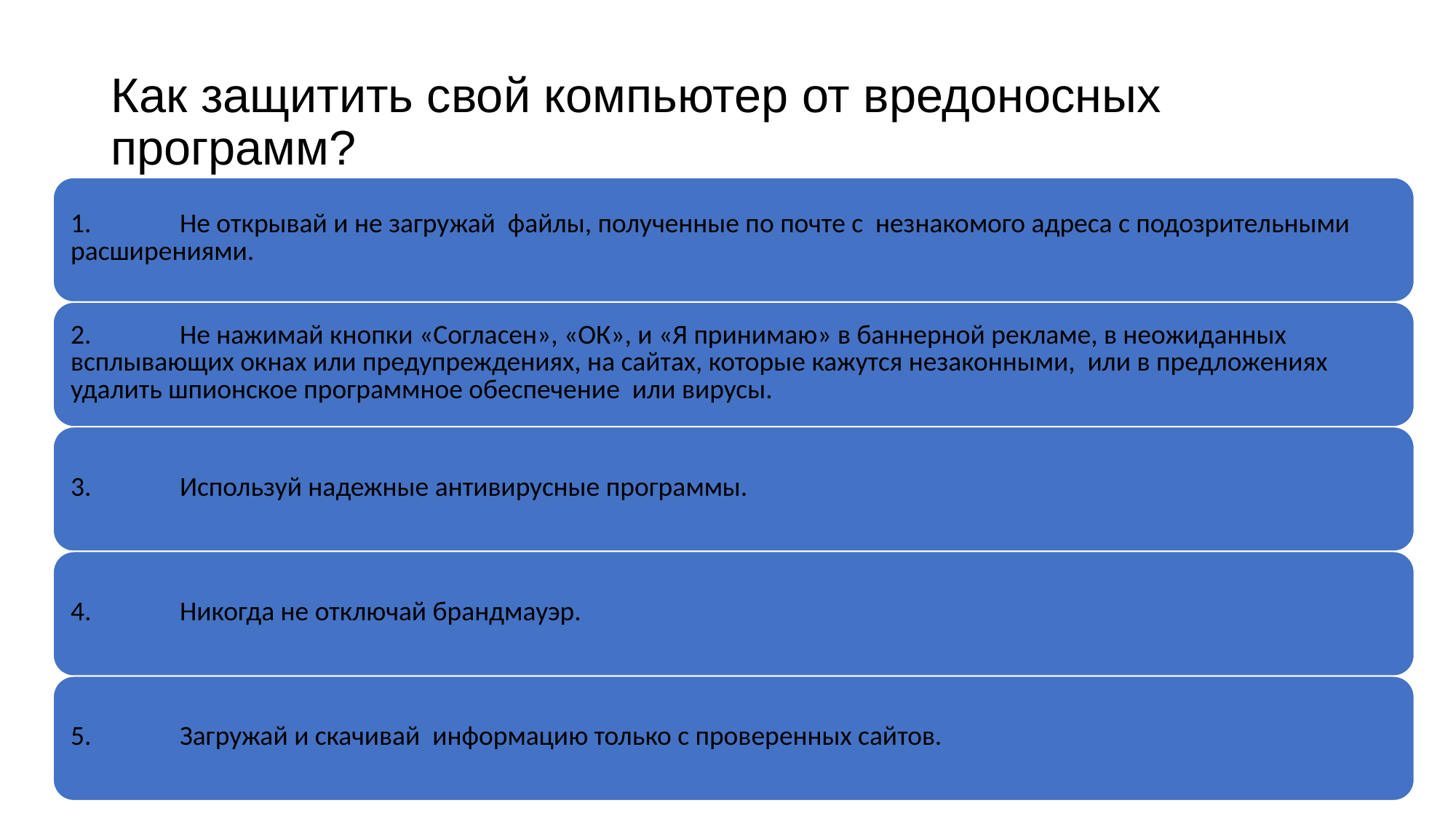

# Как защитить свой компьютер от вредоносных программ?
1.	Не открывай и не загружай  файлы, полученные по почте с  незнакомого адреса с подозрительными расширениями.
2.	Не нажимай кнопки «Согласен», «ОК», и «Я принимаю» в баннерной рекламе, в неожиданных всплывающих окнах или предупреждениях, на сайтах, которые кажутся незаконными,  или в предложениях удалить шпионское программное обеспечение  или вирусы.
3.	Используй надежные антивирусные программы.
4.	Никогда не отключай брандмауэр.
5.	Загружай и скачивай  информацию только с проверенных сайтов.